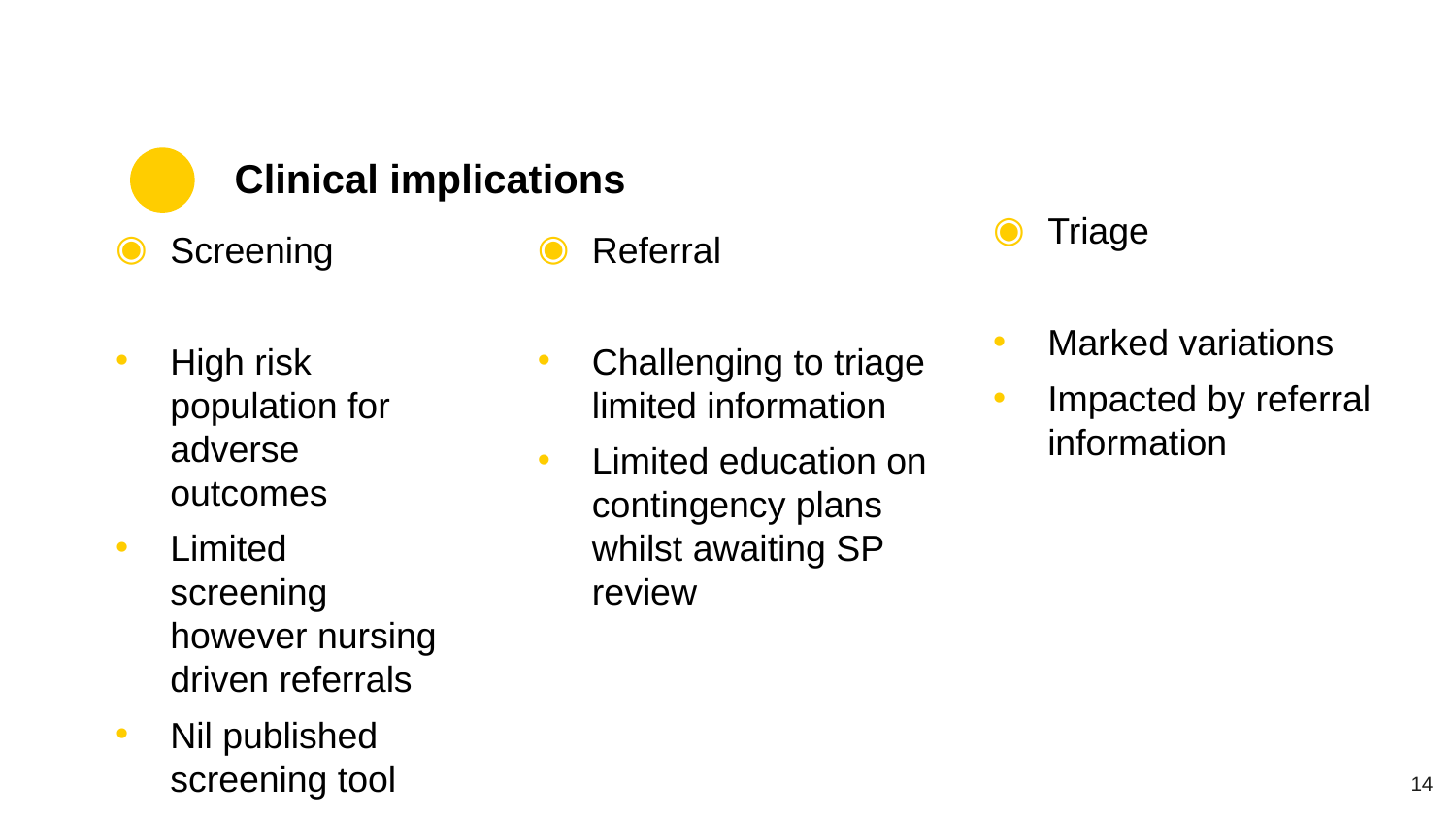

# Clinical implications
Triage

Marked variations
Impacted by referral information
Screening

High risk population for adverse outcomes
Limited screening however nursing driven referrals
Nil published screening tool
Referral

Challenging to triage limited information
Limited education on contingency plans whilst awaiting SP review
14